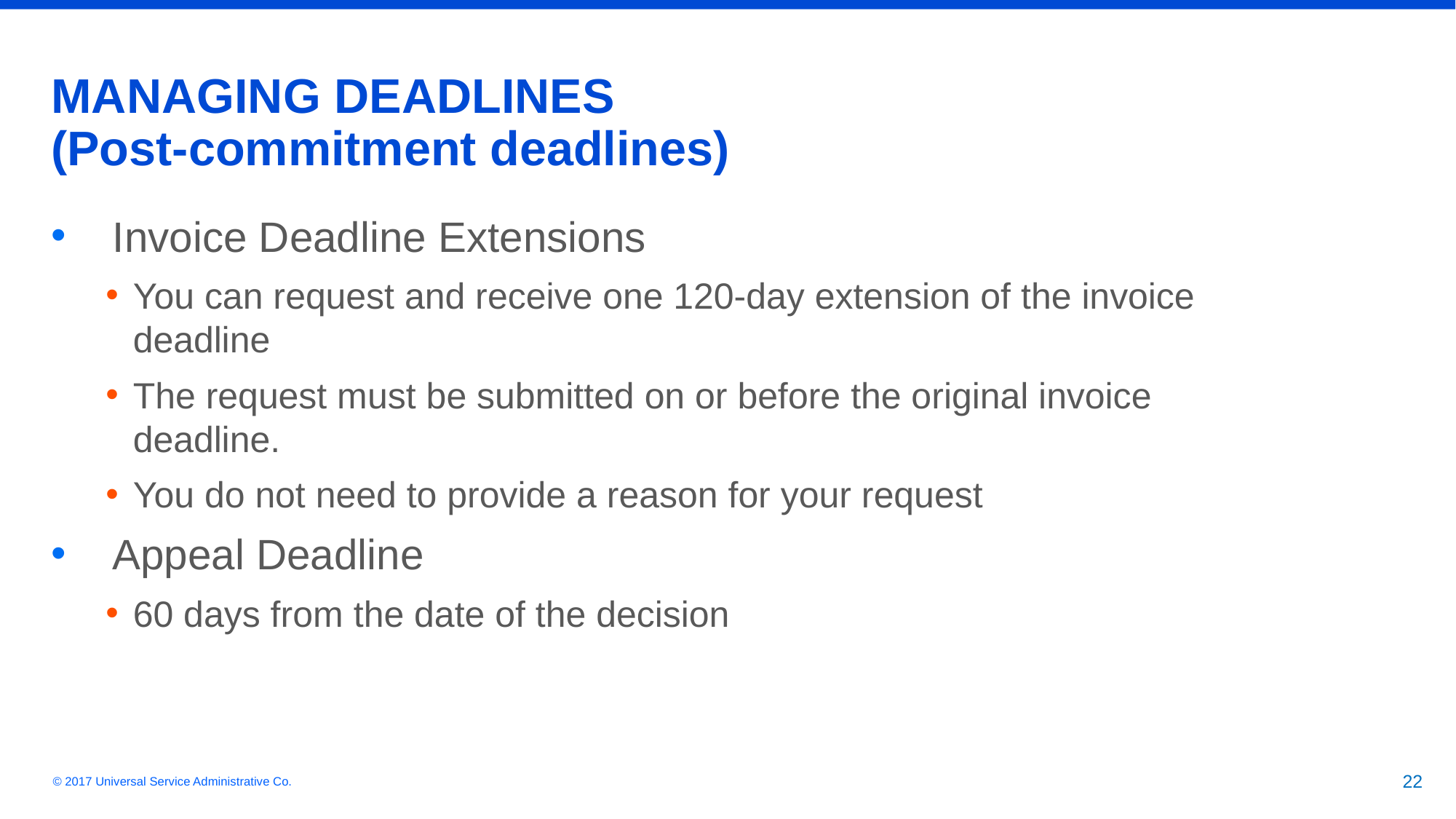

# MANAGING DEADLINES (Post-commitment deadlines)
Invoice Deadline Extensions
You can request and receive one 120-day extension of the invoice deadline
The request must be submitted on or before the original invoice deadline.
You do not need to provide a reason for your request
Appeal Deadline
60 days from the date of the decision

© 2017 Universal Service Administrative Co.
22